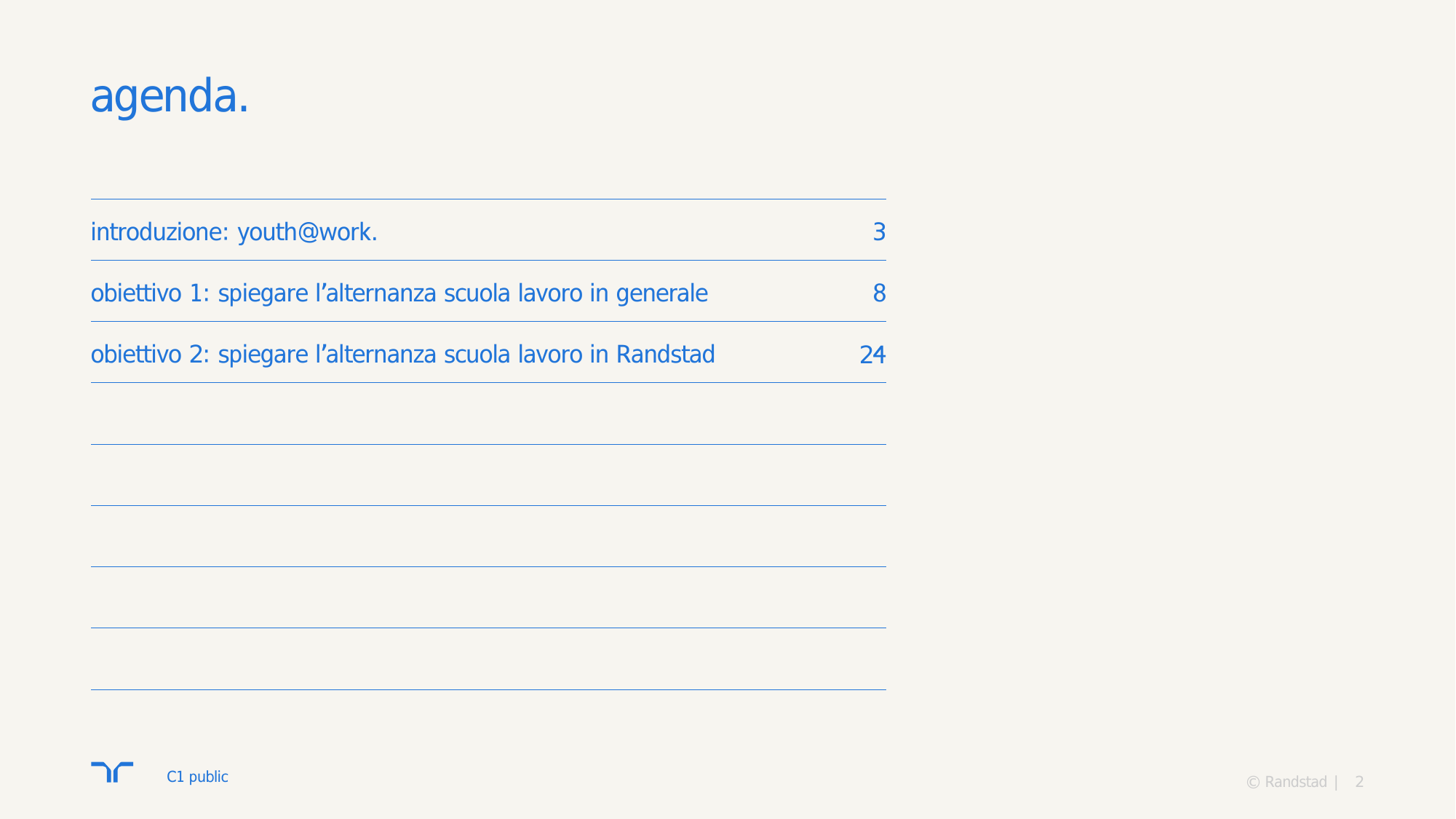

# agenda.
introduzione: youth@work.
3
8
obiettivo 1: spiegare l’alternanza scuola lavoro in generale
obiettivo 2: spiegare l’alternanza scuola lavoro in Randstad
24
© Randstad
2
C1 public